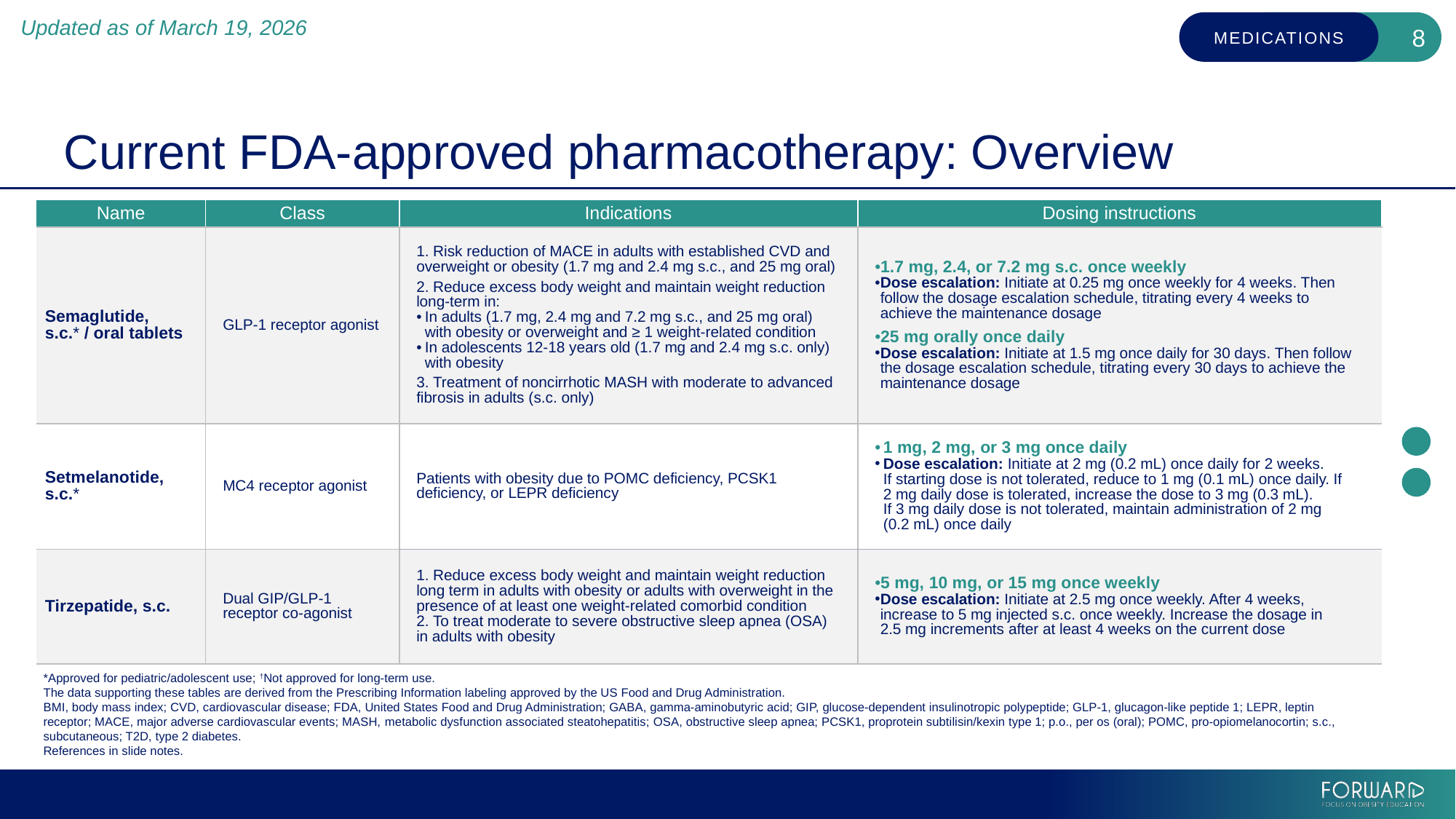

Updated as of March 19, 2026
# Current FDA-approved pharmacotherapy: Overview
| Name | Class | Indications | Dosing instructions |
| --- | --- | --- | --- |
| Semaglutide, s.c.\* / oral tablets | GLP-1 receptor agonist | 1. Risk reduction of MACE in adults with established CVD and overweight or obesity (1.7 mg and 2.4 mg s.c., and 25 mg oral) 2. Reduce excess body weight and maintain weight reduction long-term in: In adults (1.7 mg, 2.4 mg and 7.2 mg s.c., and 25 mg oral) with obesity or overweight and ≥ 1 weight-related condition In adolescents 12-18 years old (1.7 mg and 2.4 mg s.c. only) with obesity 3. Treatment of noncirrhotic MASH with moderate to advanced fibrosis in adults (s.c. only) | 1.7 mg, 2.4, or 7.2 mg s.c. once weekly Dose escalation: Initiate at 0.25 mg once weekly for 4 weeks. Then follow the dosage escalation schedule, titrating every 4 weeks to achieve the maintenance dosage 25 mg orally once daily Dose escalation: Initiate at 1.5 mg once daily for 30 days. Then follow the dosage escalation schedule, titrating every 30 days to achieve the maintenance dosage |
| Setmelanotide, s.c.\* | MC4 receptor agonist | Patients with obesity due to POMC deficiency, PCSK1 deficiency, or LEPR deficiency | 1 mg, 2 mg, or 3 mg once daily Dose escalation: Initiate at 2 mg (0.2 mL) once daily for 2 weeks. If starting dose is not tolerated, reduce to 1 mg (0.1 mL) once daily. If 2 mg daily dose is tolerated, increase the dose to 3 mg (0.3 mL). If 3 mg daily dose is not tolerated, maintain administration of 2 mg (0.2 mL) once daily |
| Tirzepatide, s.c. | Dual GIP/GLP-1 receptor co-agonist | 1. Reduce excess body weight and maintain weight reduction long term in adults with obesity or adults with overweight in the presence of at least one weight-related comorbid condition 2. To treat moderate to severe obstructive sleep apnea (OSA) in adults with obesity | 5 mg, 10 mg, or 15 mg once weekly Dose escalation: Initiate at 2.5 mg once weekly. After 4 weeks, increase to 5 mg injected s.c. once weekly. Increase the dosage in 2.5 mg increments after at least 4 weeks on the current dose |

*Approved for pediatric/adolescent use; †Not approved for long-term use.
The data supporting these tables are derived from the Prescribing Information labeling approved by the US Food and Drug Administration.
BMI, body mass index; CVD, cardiovascular disease; FDA, United States Food and Drug Administration; GABA, gamma-aminobutyric acid; GIP, glucose-dependent insulinotropic polypeptide; GLP-1, glucagon-like peptide 1; LEPR, leptin receptor; MACE, major adverse cardiovascular events; MASH, metabolic dysfunction associated steatohepatitis; OSA, obstructive sleep apnea; PCSK1, proprotein subtilisin/kexin type 1; p.o., per os (oral); POMC, pro-opiomelanocortin; s.c., subcutaneous; T2D, type 2 diabetes.
References in slide notes.